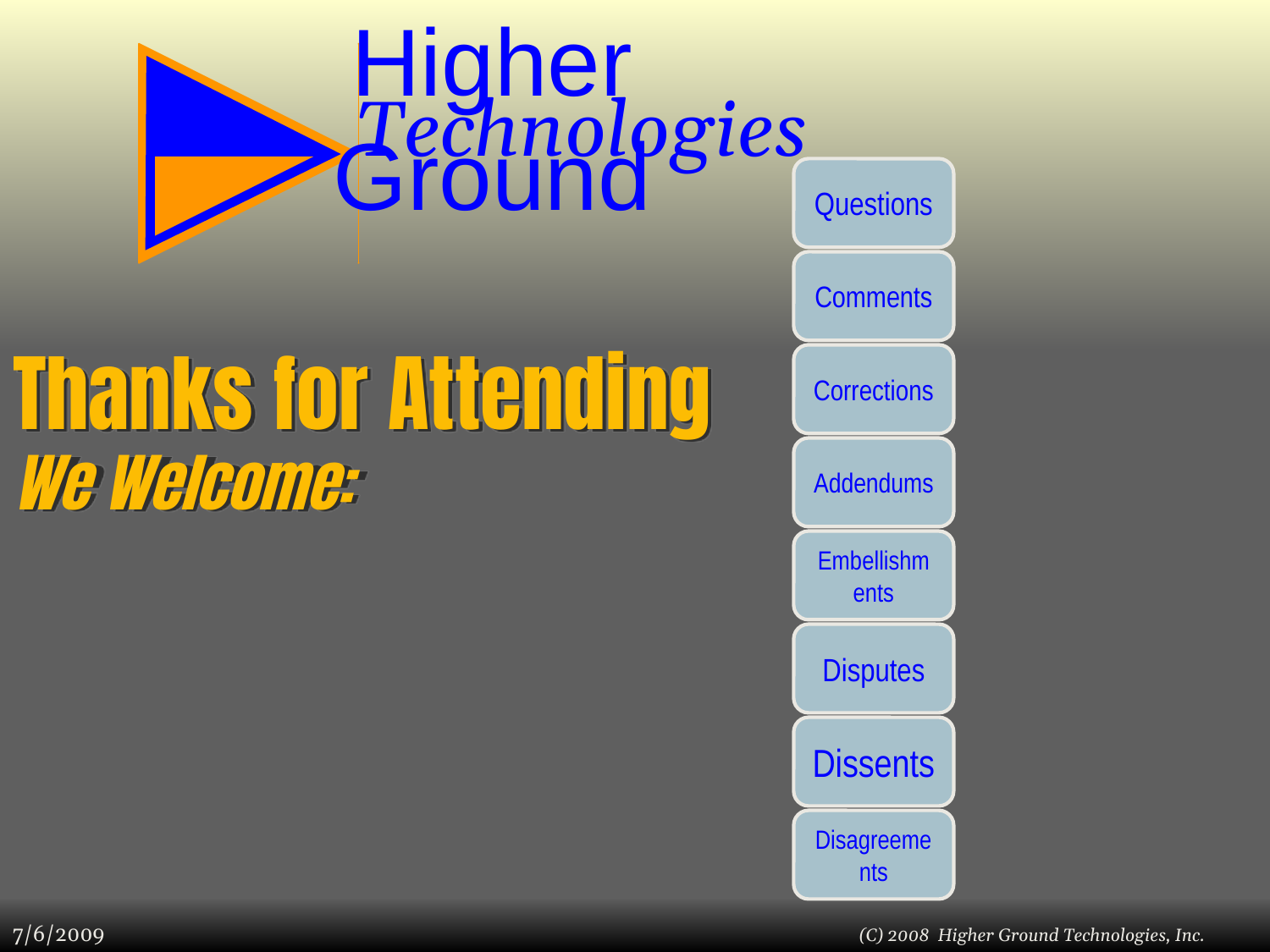

Questions
Comments
Corrections
Addendums
Embellishments
Disputes
Dissents
Disagreements
# Thanks for Attending We Welcome:
(C) 2008  Higher Ground Technologies, Inc.
7/6/2009